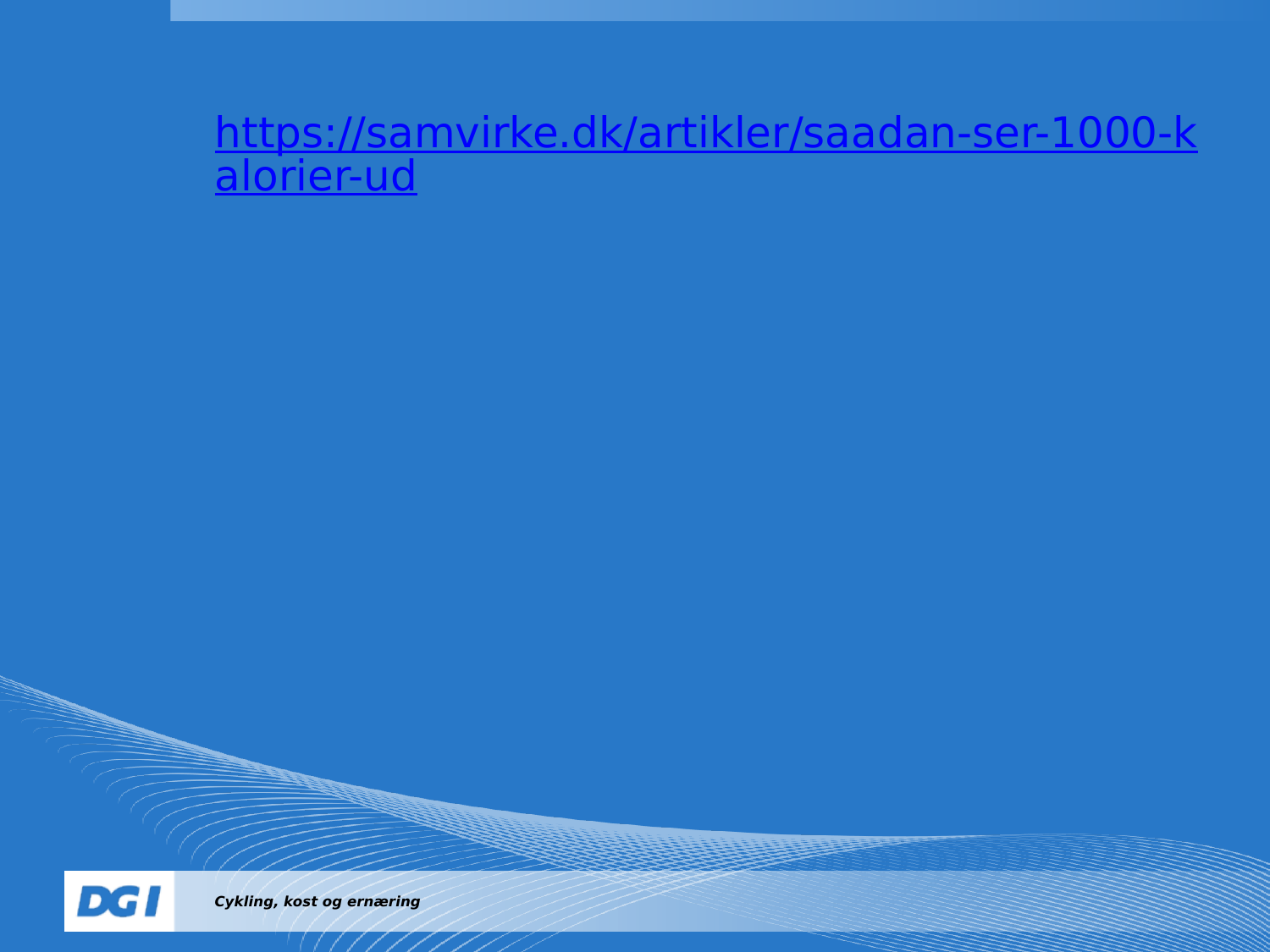

https://samvirke.dk/artikler/saadan-ser-1000-kalorier-ud

Cykling, kost og ernæring

Navn Navnesen